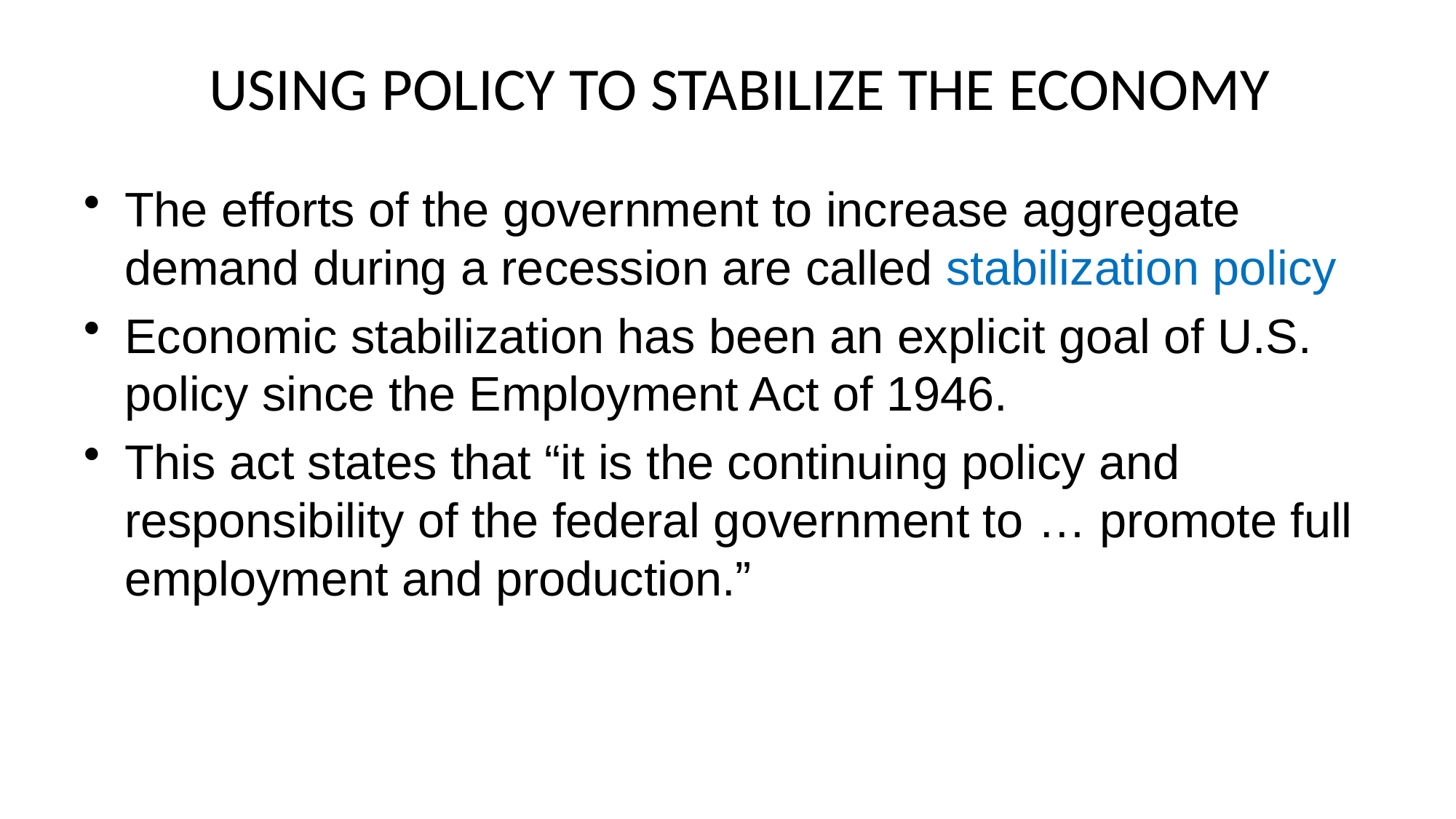

# USING POLICY TO STABILIZE THE ECONOMY
The efforts of the government to increase aggregate demand during a recession are called stabilization policy
Economic stabilization has been an explicit goal of U.S. policy since the Employment Act of 1946.
This act states that “it is the continuing policy and responsibility of the federal government to … promote full employment and production.”